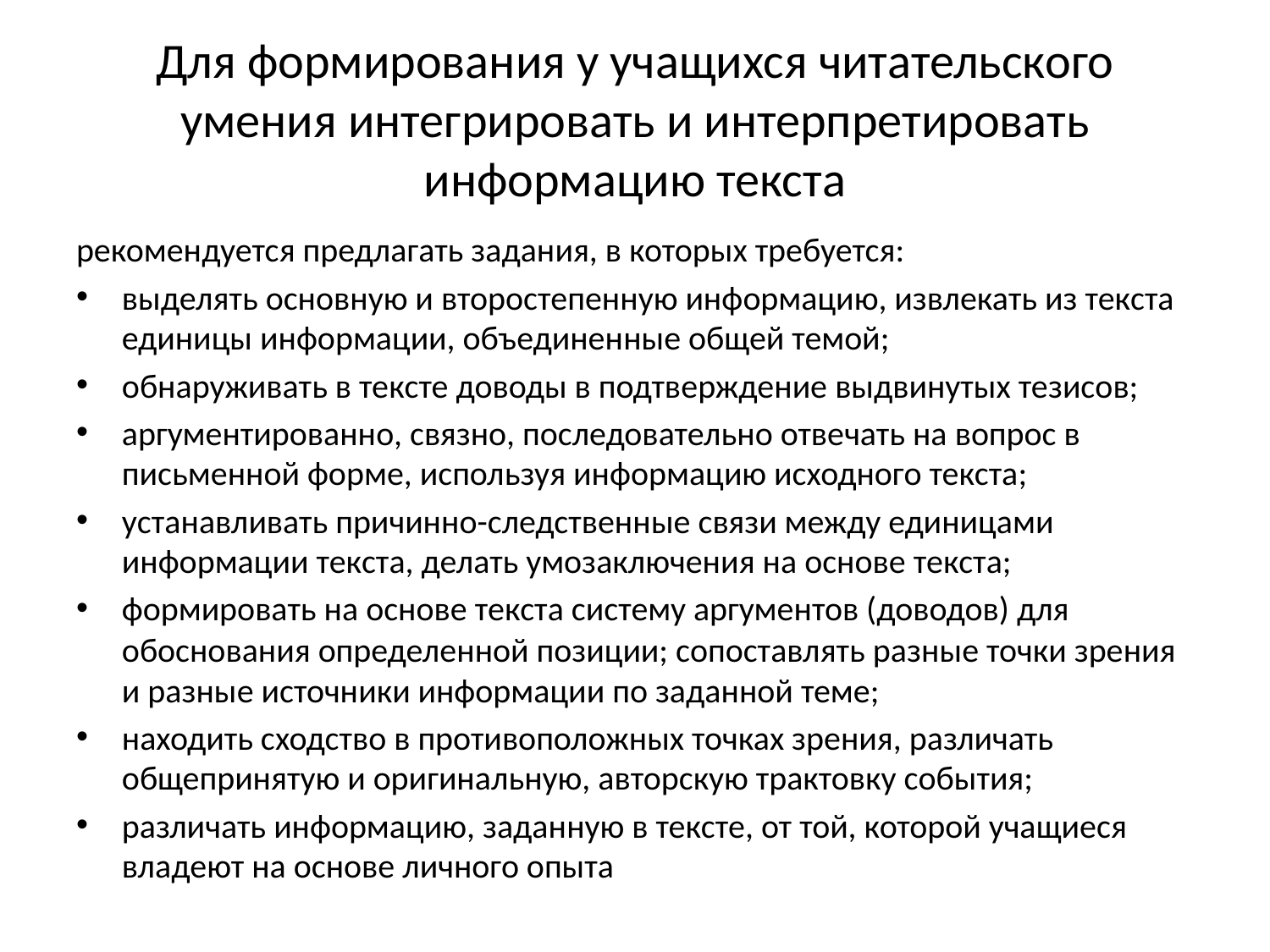

# Для формирования у учащихся читательского умения интегрировать и интерпретировать информацию текста
рекомендуется предлагать задания, в которых требуется:
выделять основную и второстепенную информацию, извлекать из текста единицы информации, объединенные общей темой;
обнаруживать в тексте доводы в подтверждение выдвинутых тезисов;
аргументированно, связно, последовательно отвечать на вопрос в письменной форме, используя информацию исходного текста;
устанавливать причинно-следственные связи между единицами информации текста, делать умозаключения на основе текста;
формировать на основе текста систему аргументов (доводов) для обоснования определенной позиции; сопоставлять разные точки зрения и разные источники информации по заданной теме;
находить сходство в противоположных точках зрения, различать общепринятую и оригинальную, авторскую трактовку события;
различать информацию, заданную в тексте, от той, которой учащиеся владеют на основе личного опыта